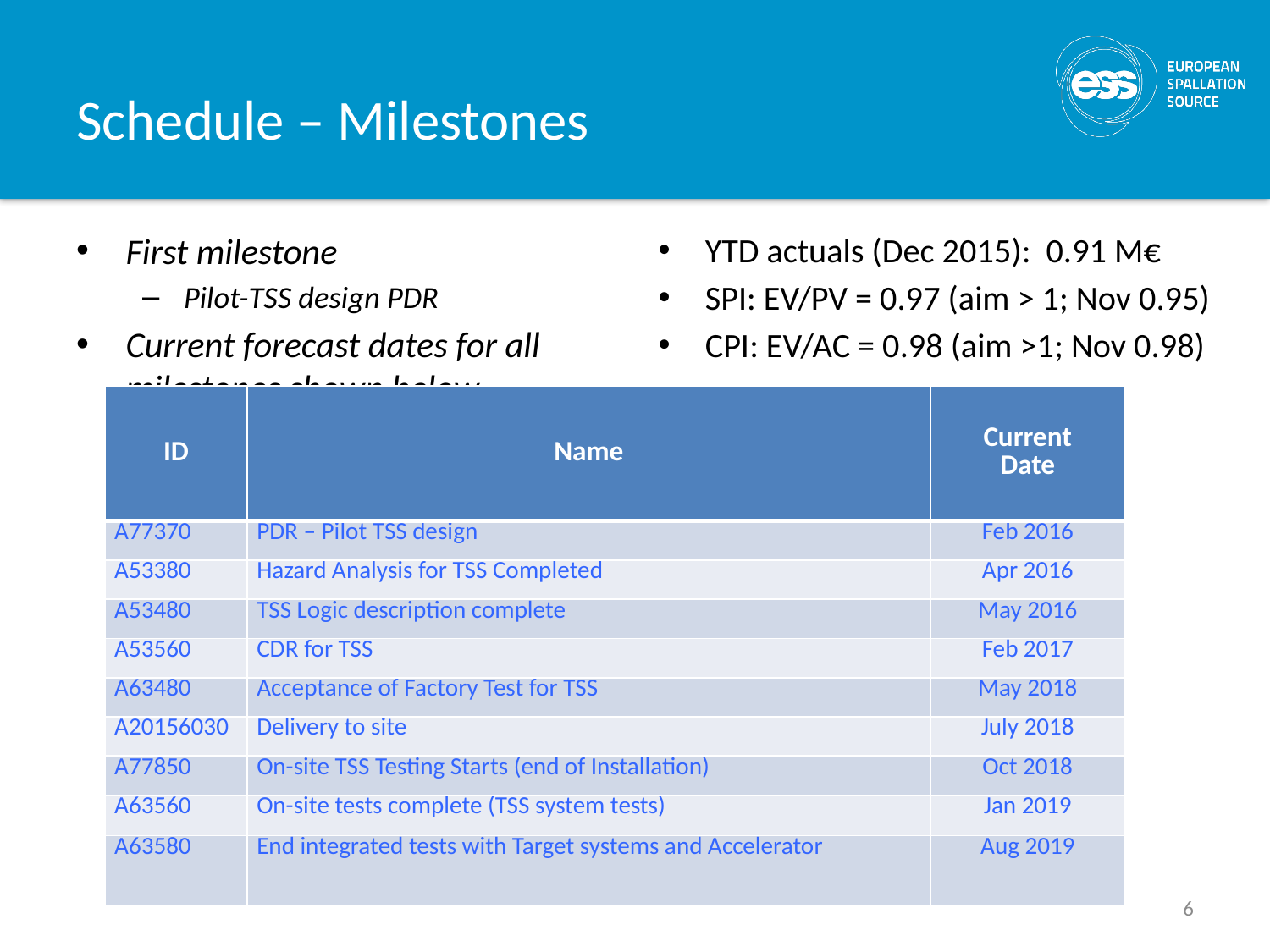

# Schedule – Milestones
First milestone
Pilot-TSS design PDR
Current forecast dates for all milestones shown below
YTD actuals (Dec 2015):  0.91 M€
SPI: EV/PV = 0.97 (aim > 1; Nov 0.95)
CPI: EV/AC = 0.98 (aim >1; Nov 0.98)
| ID | Name | Current Date |
| --- | --- | --- |
| A77370 | PDR – Pilot TSS design | Feb 2016 |
| A53380 | Hazard Analysis for TSS Completed | Apr 2016 |
| A53480 | TSS Logic description complete | May 2016 |
| A53560 | CDR for TSS | Feb 2017 |
| A63480 | Acceptance of Factory Test for TSS | May 2018 |
| A20156030 | Delivery to site | July 2018 |
| A77850 | On-site TSS Testing Starts (end of Installation) | Oct 2018 |
| A63560 | On-site tests complete (TSS system tests) | Jan 2019 |
| A63580 | End integrated tests with Target systems and Accelerator | Aug 2019 |
6